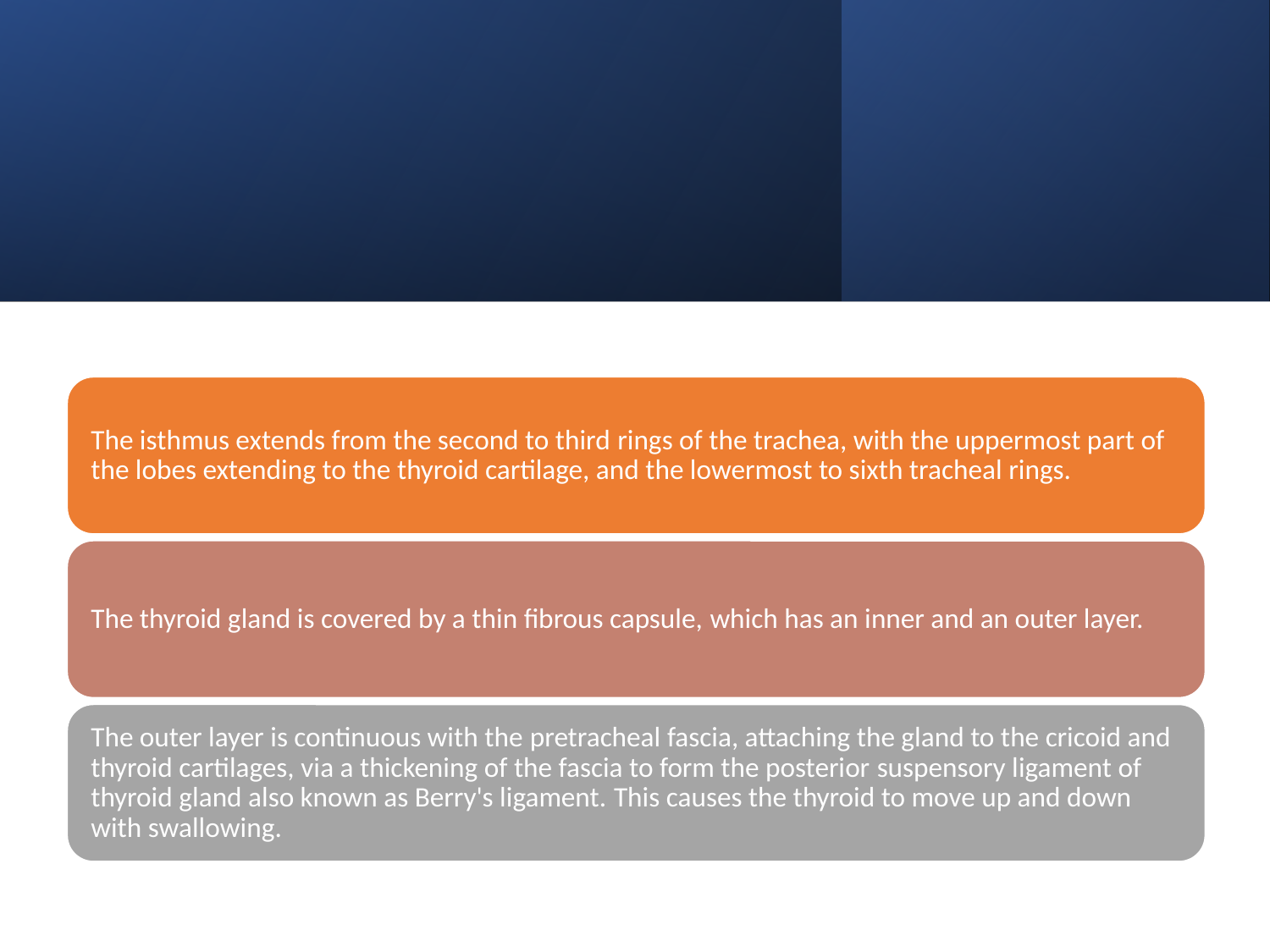

#
The isthmus extends from the second to third rings of the trachea, with the uppermost part of the lobes extending to the thyroid cartilage, and the lowermost to sixth tracheal rings.
The thyroid gland is covered by a thin fibrous capsule, which has an inner and an outer layer.
The outer layer is continuous with the pretracheal fascia, attaching the gland to the cricoid and thyroid cartilages, via a thickening of the fascia to form the posterior suspensory ligament of thyroid gland also known as Berry's ligament. This causes the thyroid to move up and down with swallowing.